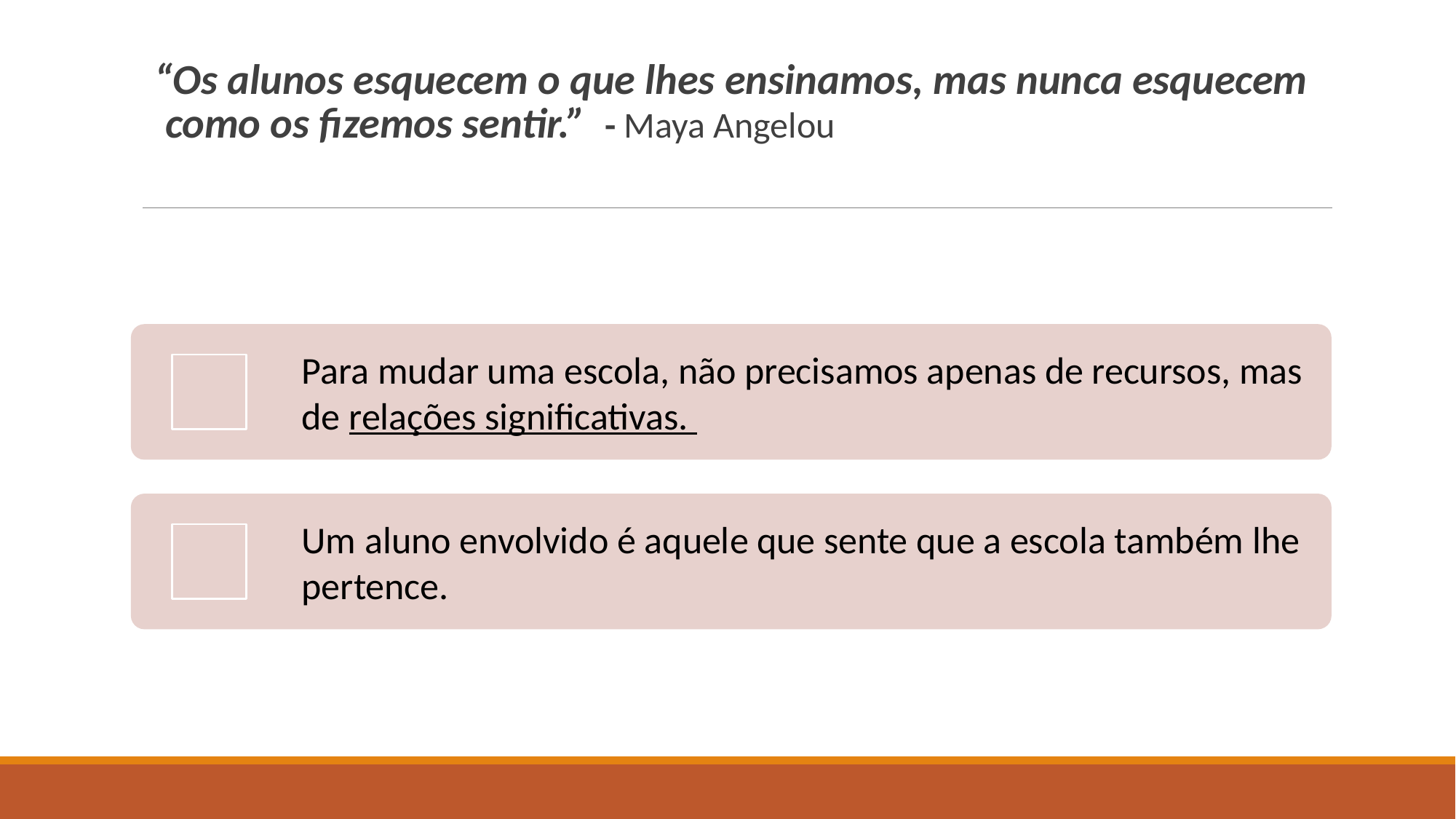

# “Os alunos esquecem o que lhes ensinamos, mas nunca esquecem como os fizemos sentir.”  - Maya Angelou
Para mudar uma escola, não precisamos apenas de recursos, mas de relações significativas.
Um aluno envolvido é aquele que sente que a escola também lhe pertence.